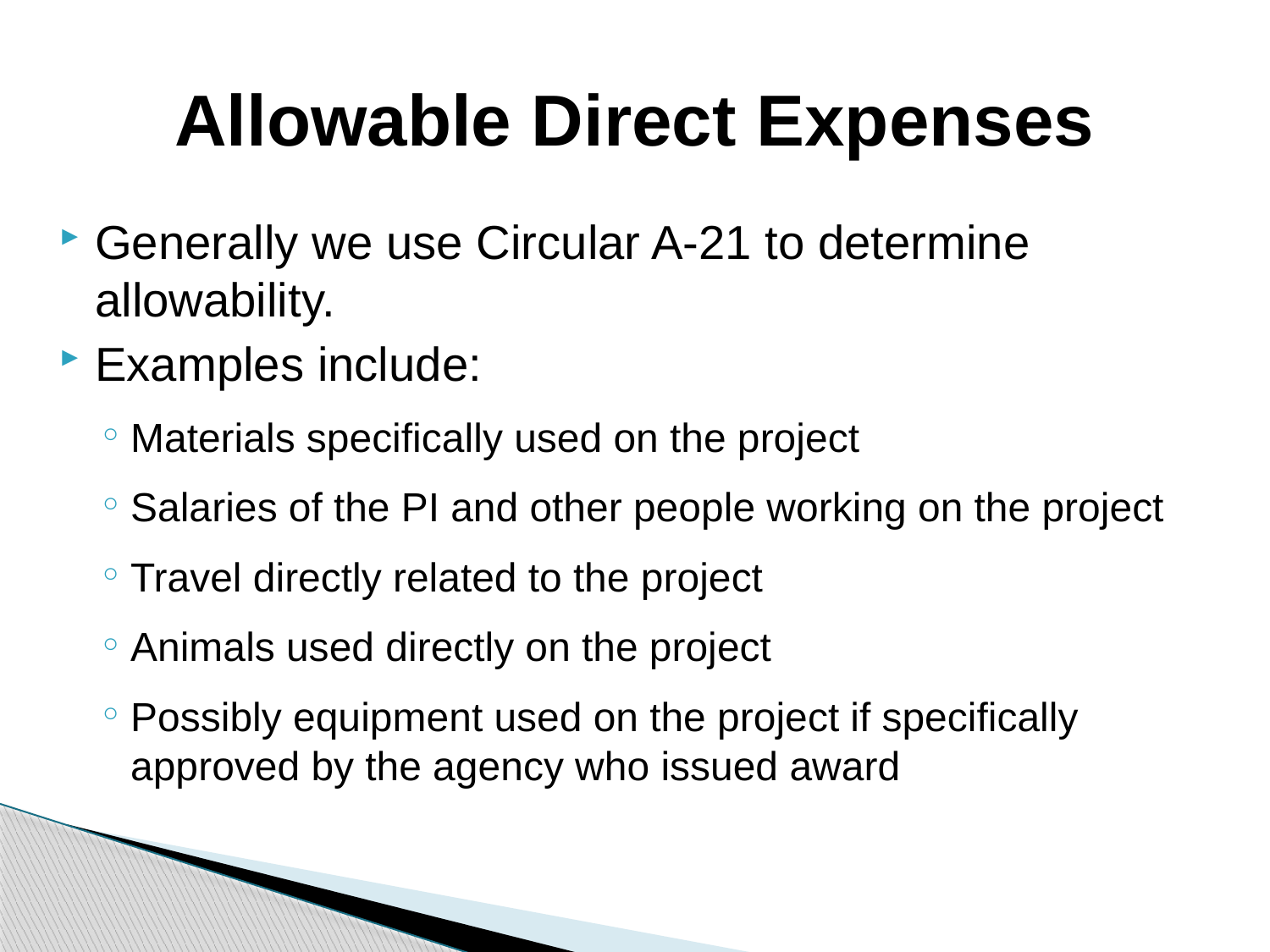

# Allowable Direct Expenses
Generally we use Circular A-21 to determine allowability.
Examples include:
Materials specifically used on the project
Salaries of the PI and other people working on the project
Travel directly related to the project
Animals used directly on the project
Possibly equipment used on the project if specifically approved by the agency who issued award